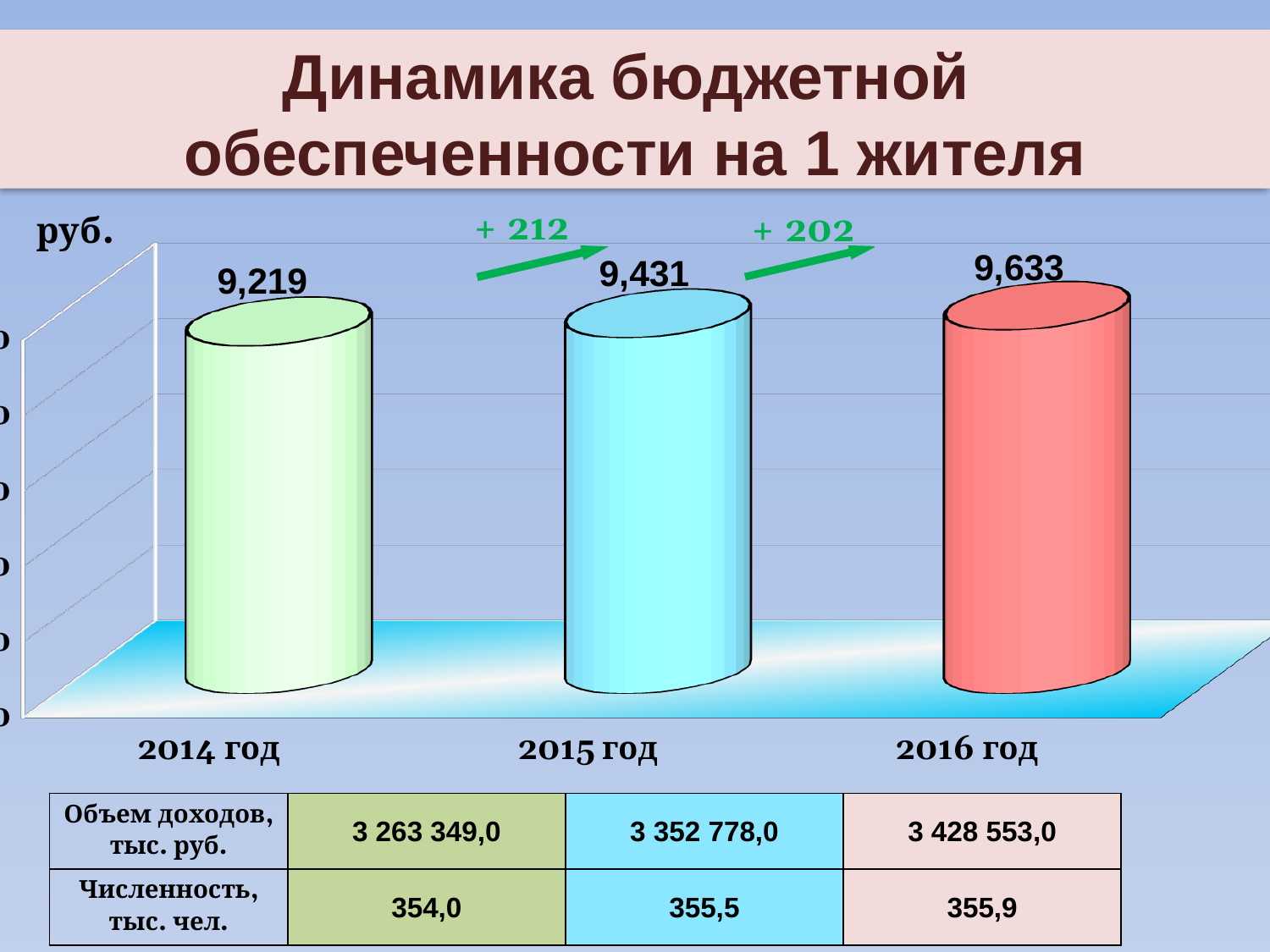

Динамика бюджетной
обеспеченности на 1 жителя

[unsupported chart]

| Объем доходов, тыс. руб. | 3 263 349,0 | 3 352 778,0 | 3 428 553,0 |
| --- | --- | --- | --- |
| Численность, тыс. чел. | 354,0 | 355,5 | 355,9 |